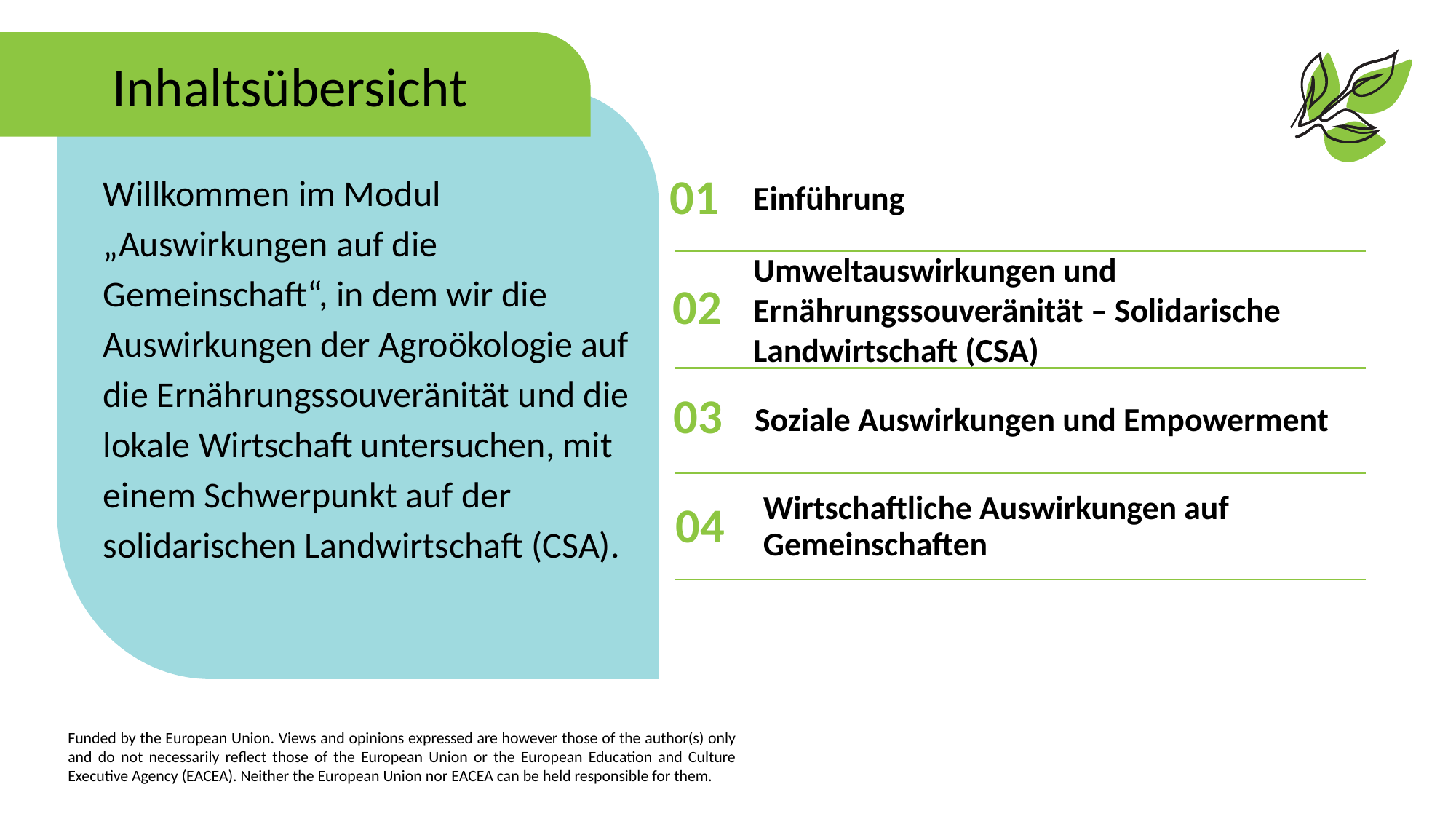

Inhaltsübersicht
Willkommen im Modul „Auswirkungen auf die Gemeinschaft“, in dem wir die Auswirkungen der Agroökologie auf die Ernährungssouveränität und die lokale Wirtschaft untersuchen, mit einem Schwerpunkt auf der solidarischen Landwirtschaft (CSA).

01
Einführung
02

Umweltauswirkungen und Ernährungssouveränität – Solidarische Landwirtschaft (CSA)
03
Soziale Auswirkungen und Empowerment
04
Wirtschaftliche Auswirkungen auf Gemeinschaften